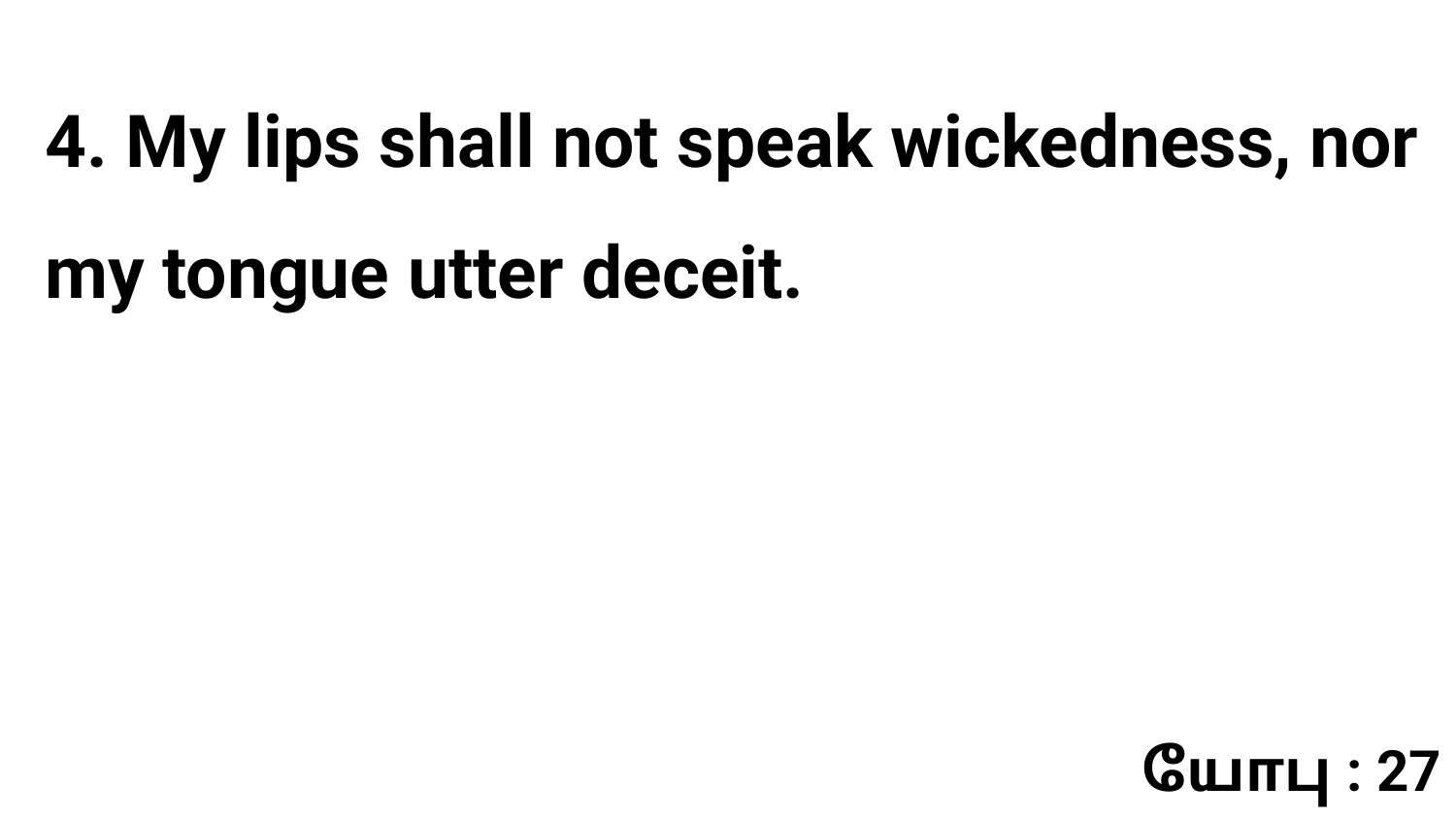

4. My lips shall not speak wickedness, nor my tongue utter deceit.
யோபு : 27